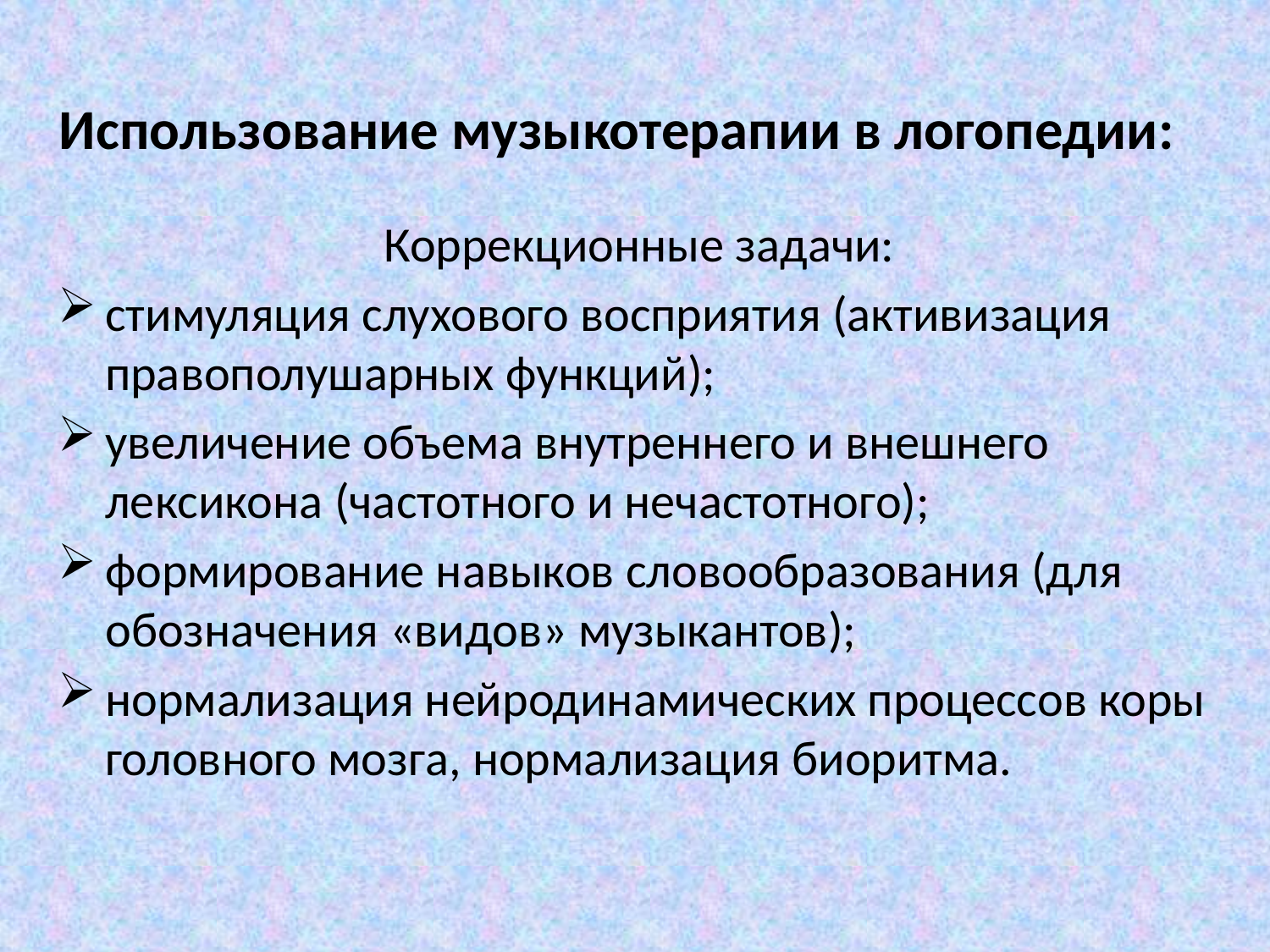

# Использование музыкотерапии в логопедии:
Коррекционные задачи:
стимуляция слухового восприятия (активизация правополушарных функций);
увеличение объема внутреннего и внешнего лексикона (частотного и нечастотного);
формирование навыков словообразования (для обозначения «видов» музыкантов);
нормализация нейродинамических процессов коры головного мозга, нормализация биоритма.